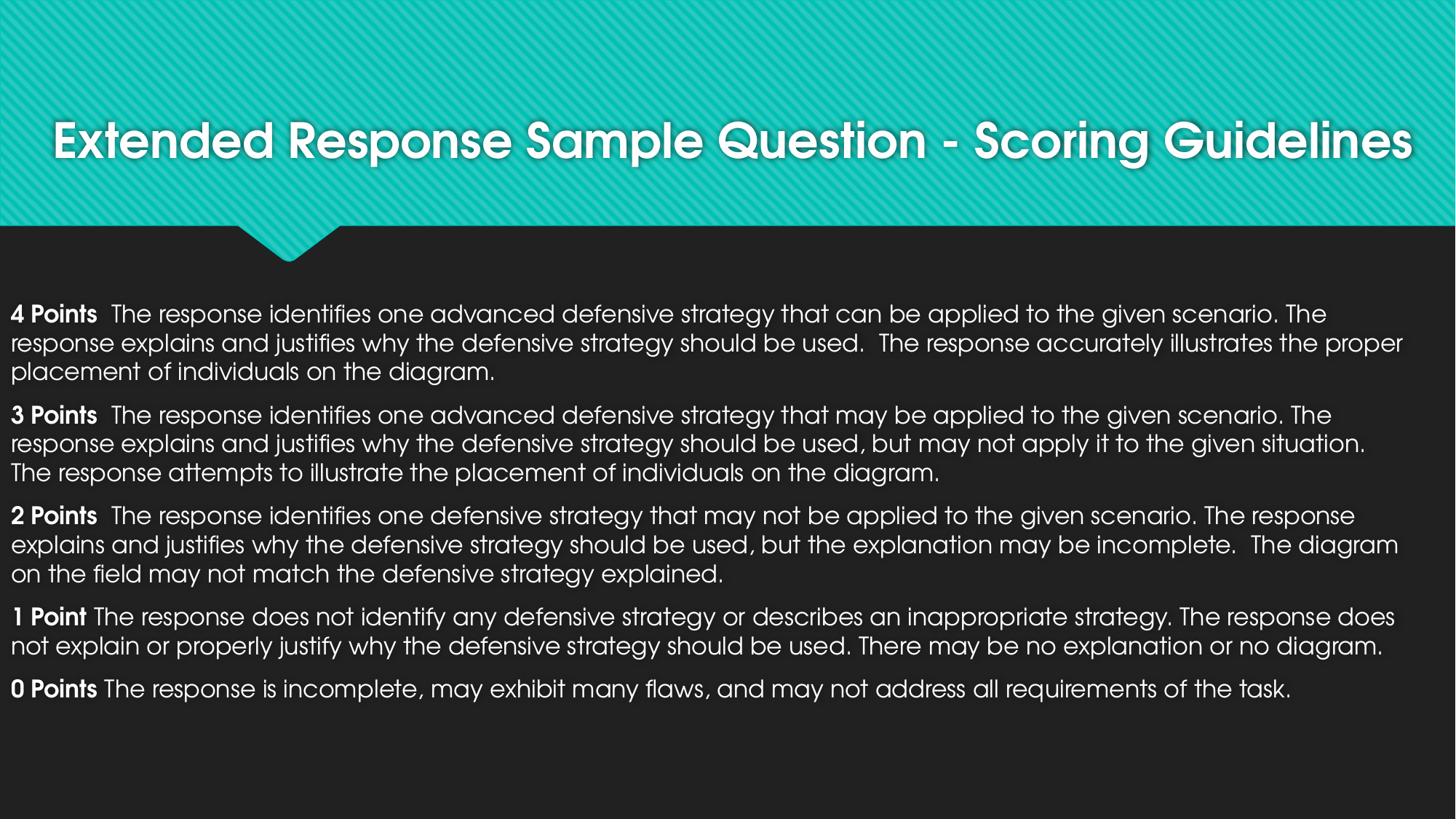

# Extended Response Sample Question - Scoring Guidelines
4 Points  The response identifies one advanced defensive strategy that can be applied to the given scenario. The response explains and justifies why the defensive strategy should be used.  The response accurately illustrates the proper placement of individuals on the diagram.
3 Points  The response identifies one advanced defensive strategy that may be applied to the given scenario. The response explains and justifies why the defensive strategy should be used, but may not apply it to the given situation. The response attempts to illustrate the placement of individuals on the diagram.
2 Points  The response identifies one defensive strategy that may not be applied to the given scenario. The response explains and justifies why the defensive strategy should be used, but the explanation may be incomplete.  The diagram on the field may not match the defensive strategy explained.
1 Point The response does not identify any defensive strategy or describes an inappropriate strategy. The response does not explain or properly justify why the defensive strategy should be used. There may be no explanation or no diagram.
0 Points The response is incomplete, may exhibit many flaws, and may not address all requirements of the task.